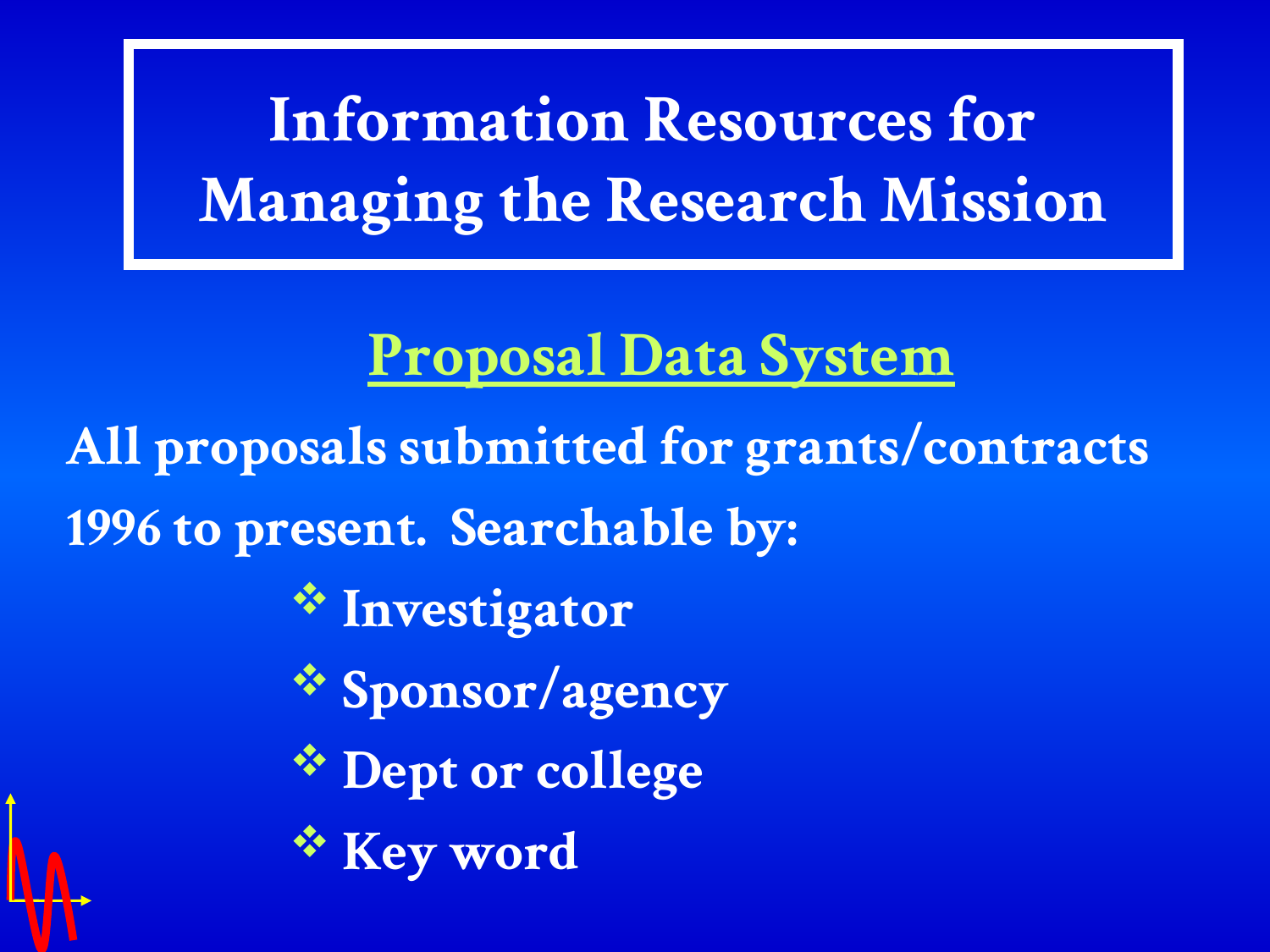

# Information Resources for Managing the Research Mission
Proposal Data System
All proposals submitted for grants/contracts
1996 to present.  Searchable by:
 Investigator
 Sponsor/agency
 Dept or college
 Key word